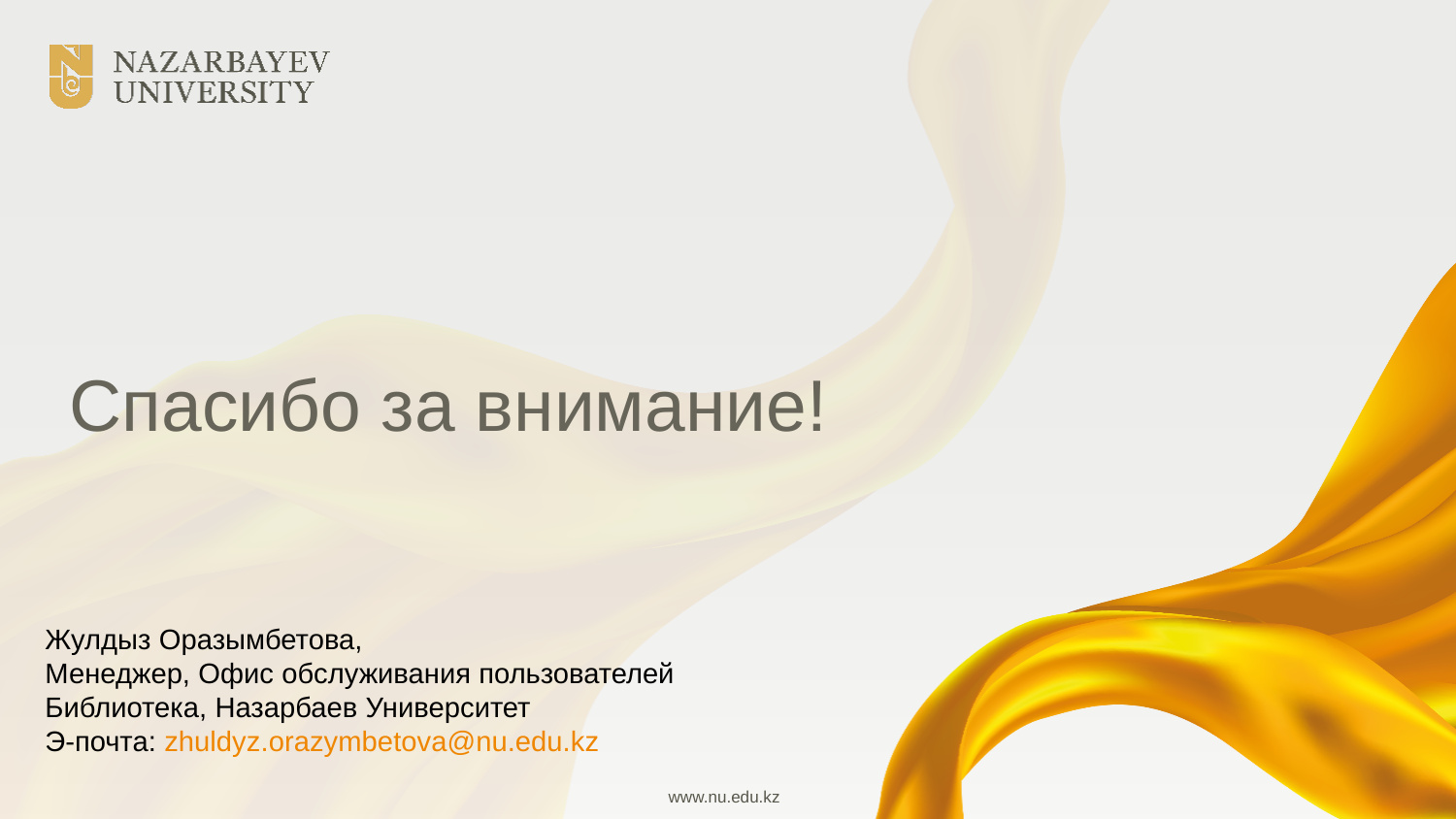

# Спасибо за внимание!
Жулдыз Оразымбетова,
Менеджер, Офис обслуживания пользователей
Библиотека, Назарбаев Университет
Э-почта: zhuldyz.orazymbetova@nu.edu.kz